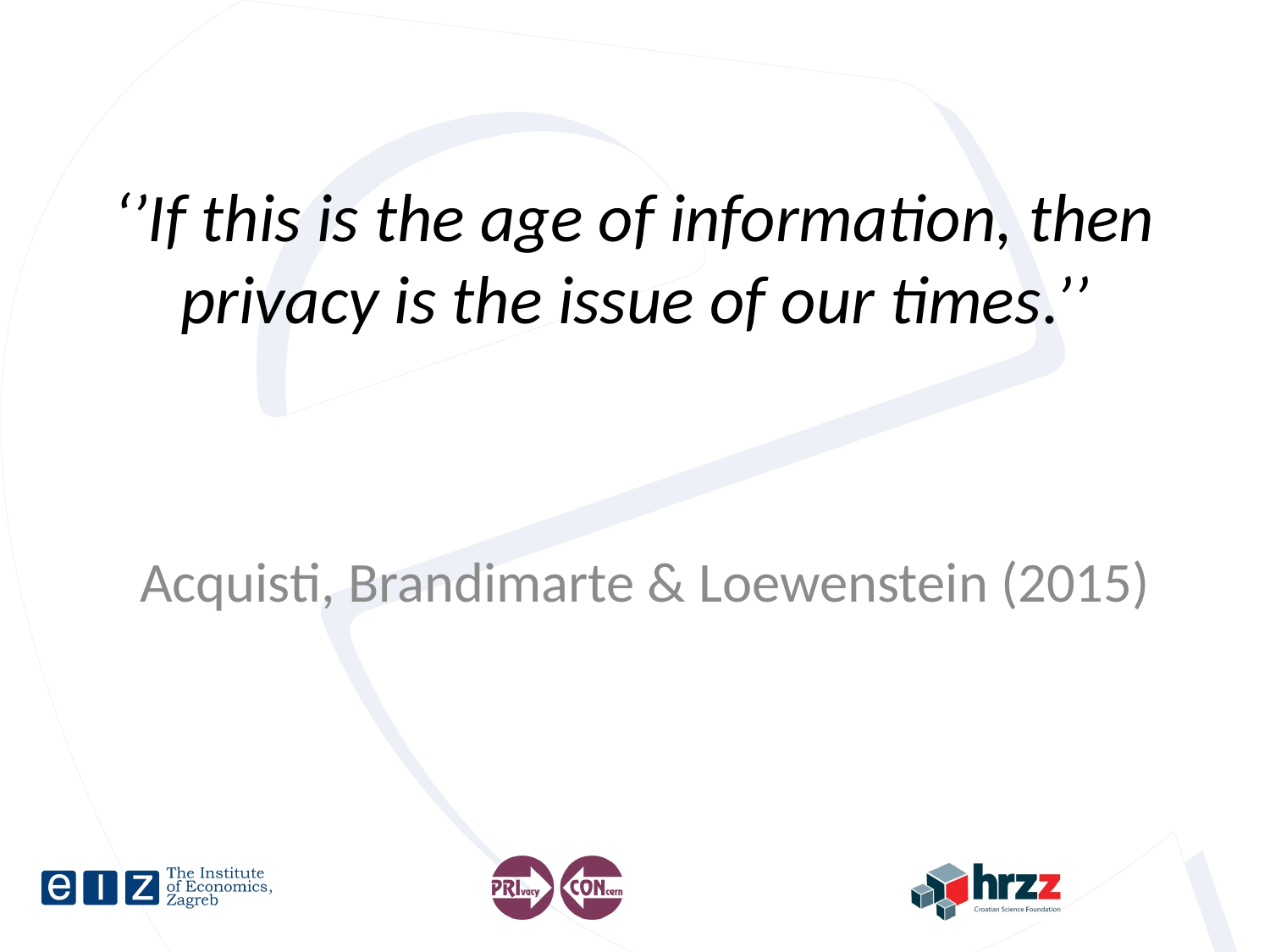

# ‘’If this is the age of information, then privacy is the issue of our times.’’
Acquisti, Brandimarte & Loewenstein (2015)